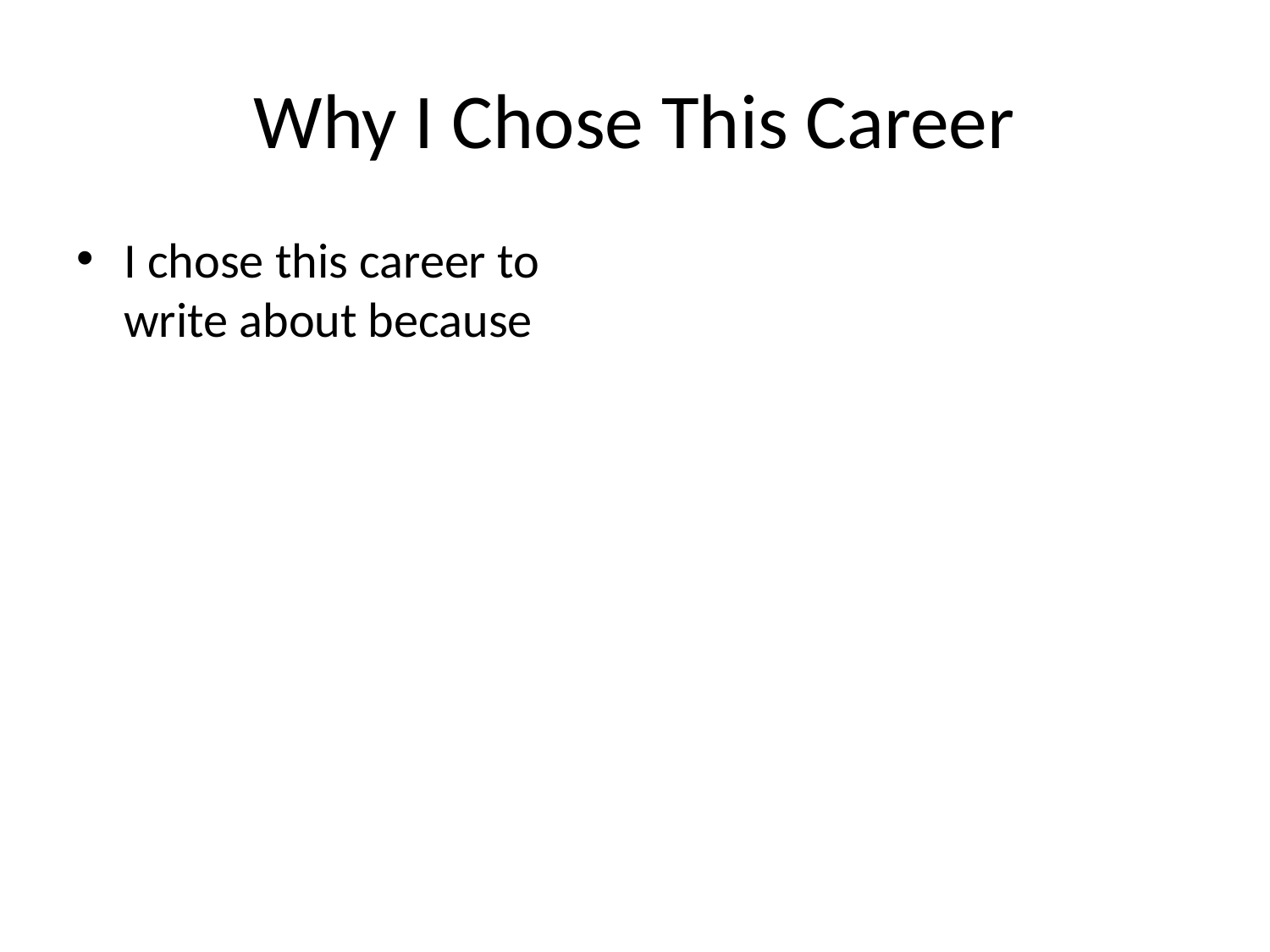

# Why I Chose This Career
I chose this career to write about because